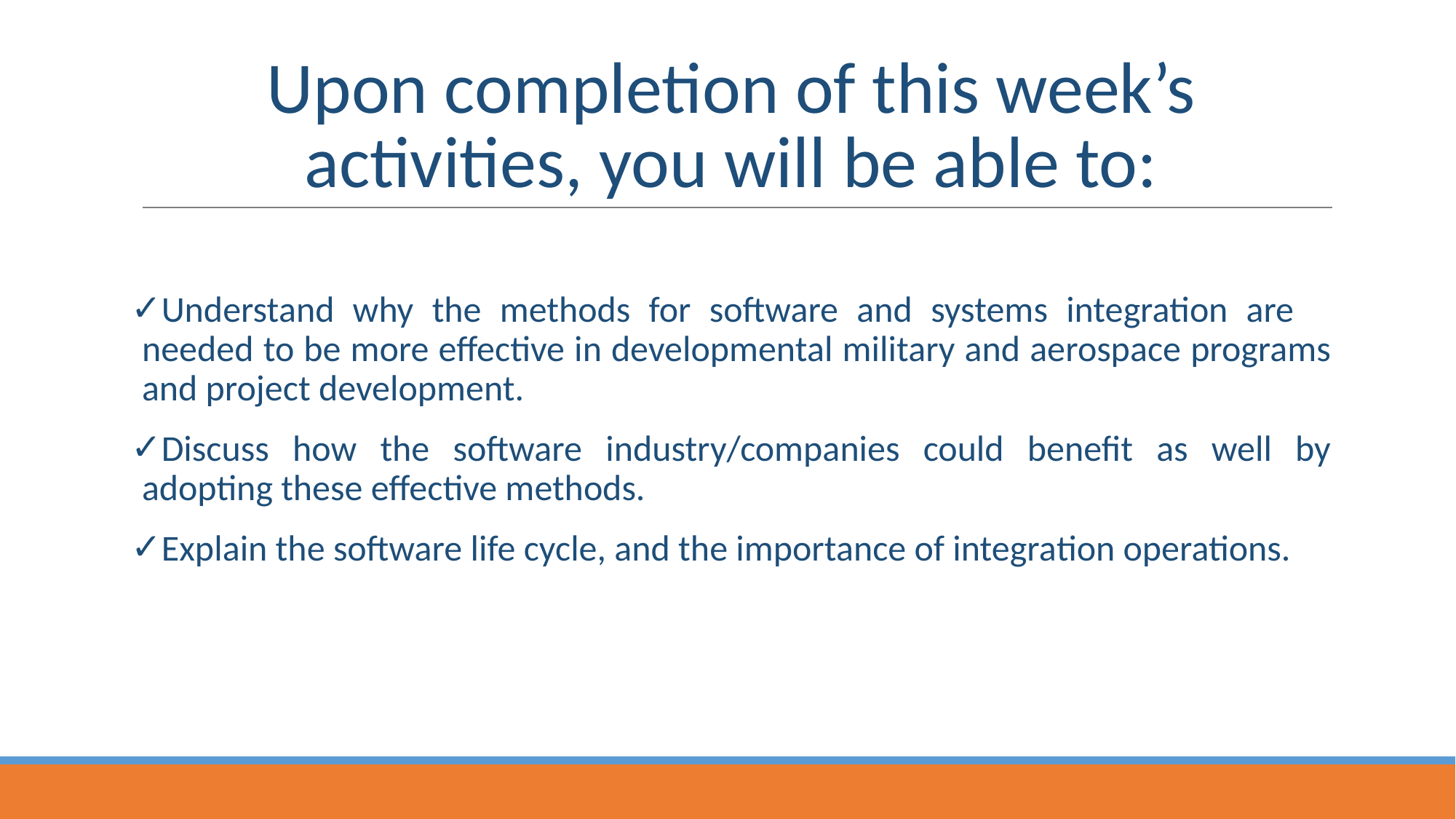

# Upon completion of this week’s activities, you will be able to:

Understand why the methods for software and systems integration are   needed to be more effective in developmental military and aerospace programs and project development.
Discuss how the software industry/companies could benefit as well by adopting these effective methods.
Explain the software life cycle, and the importance of integra­tion operations.